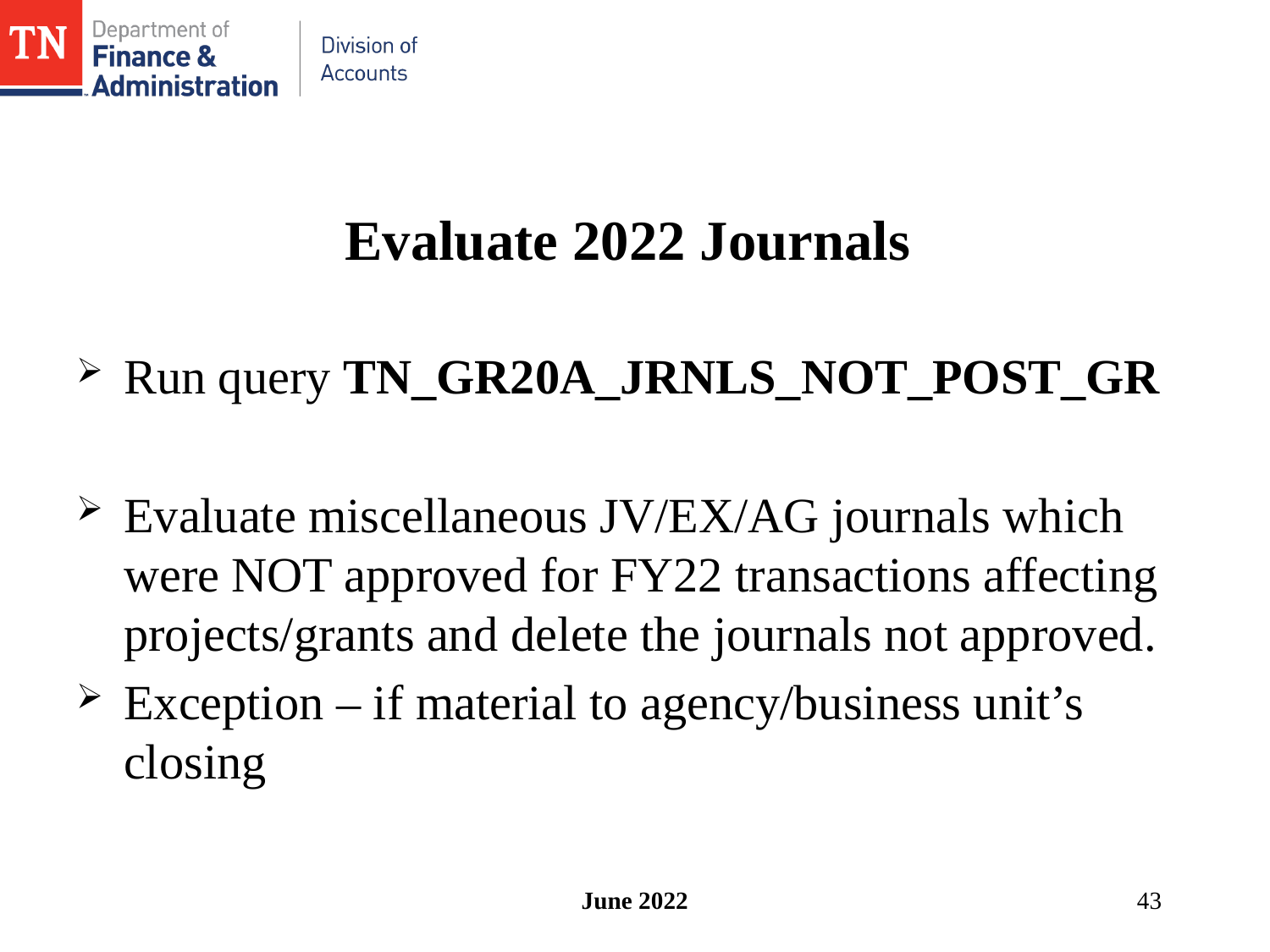

# Evaluate 2022 Journals
Run query TN_GR20A_JRNLS_NOT_POST_GR

Evaluate miscellaneous JV/EX/AG journals which were NOT approved for FY22 transactions affecting projects/grants and delete the journals not approved.
Exception – if material to agency/business unit’s closing

June 2022
43